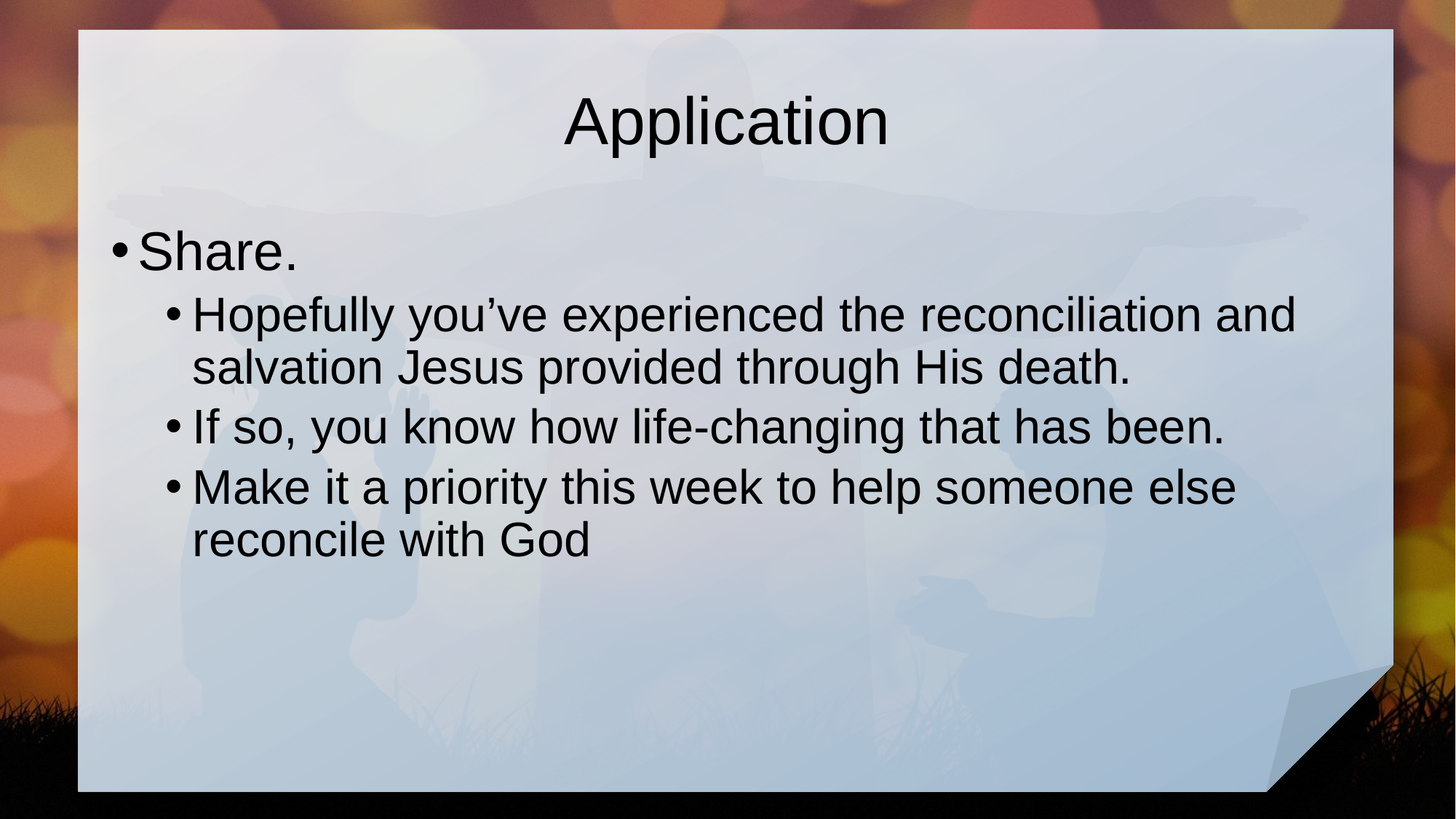

# Application
Share.
Hopefully you’ve experienced the reconciliation and salvation Jesus provided through His death.
If so, you know how life-changing that has been.
Make it a priority this week to help someone else reconcile with God